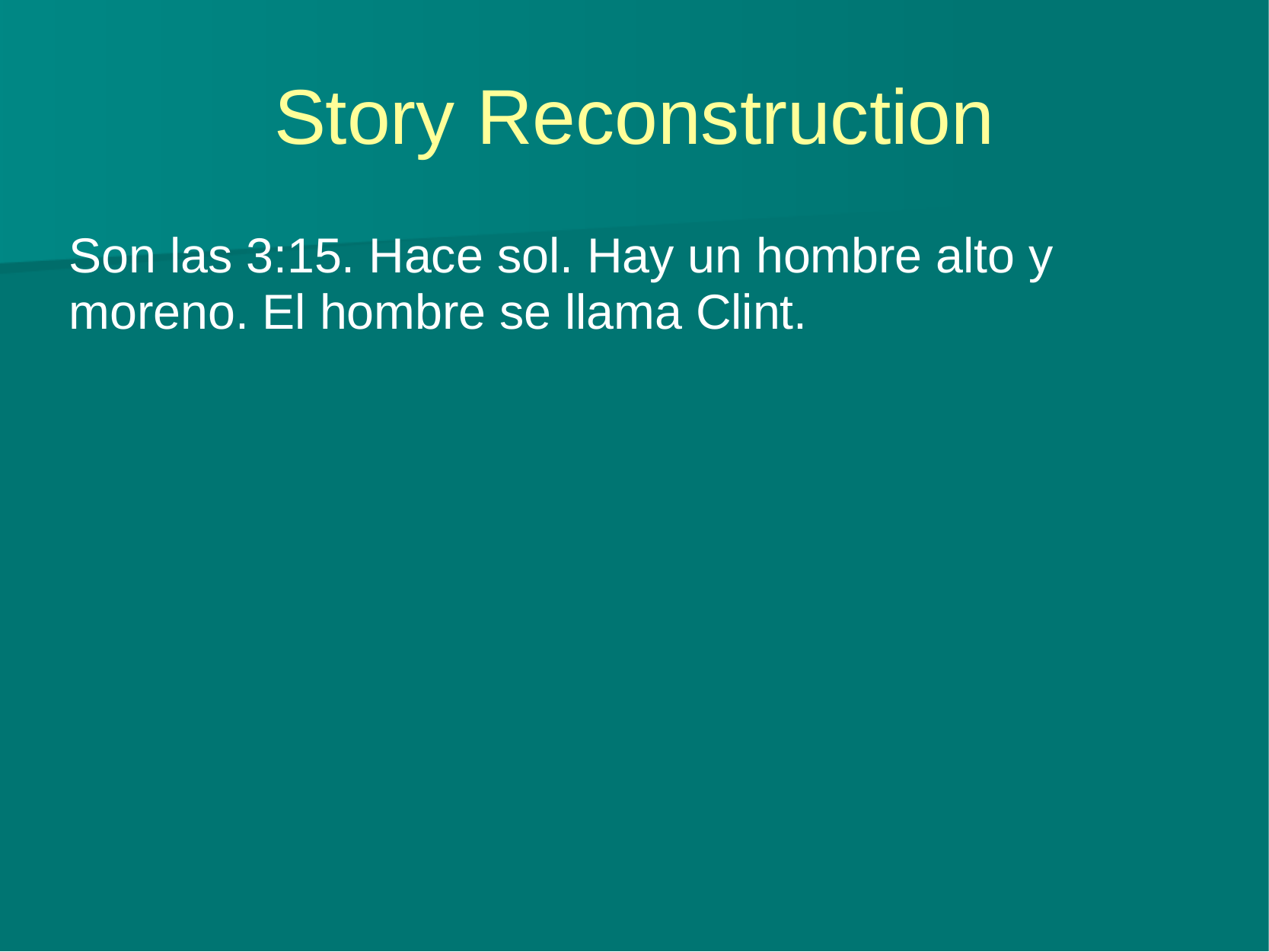

# Story Reconstruction
Son las 3:15. Hace sol. Hay un hombre alto y moreno. El hombre se llama Clint.